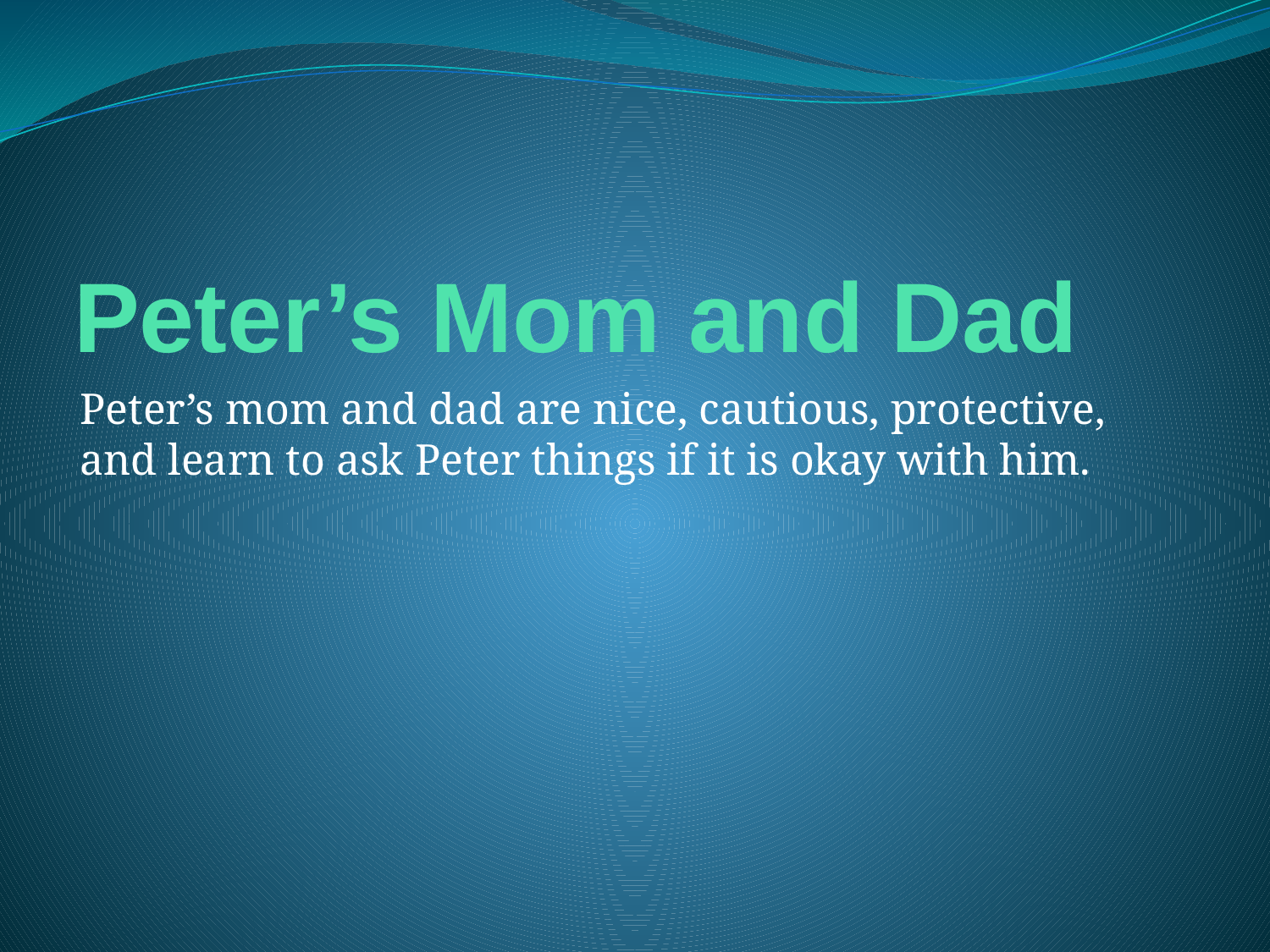

# Peter’s Mom and Dad
Peter’s mom and dad are nice, cautious, protective, and learn to ask Peter things if it is okay with him.